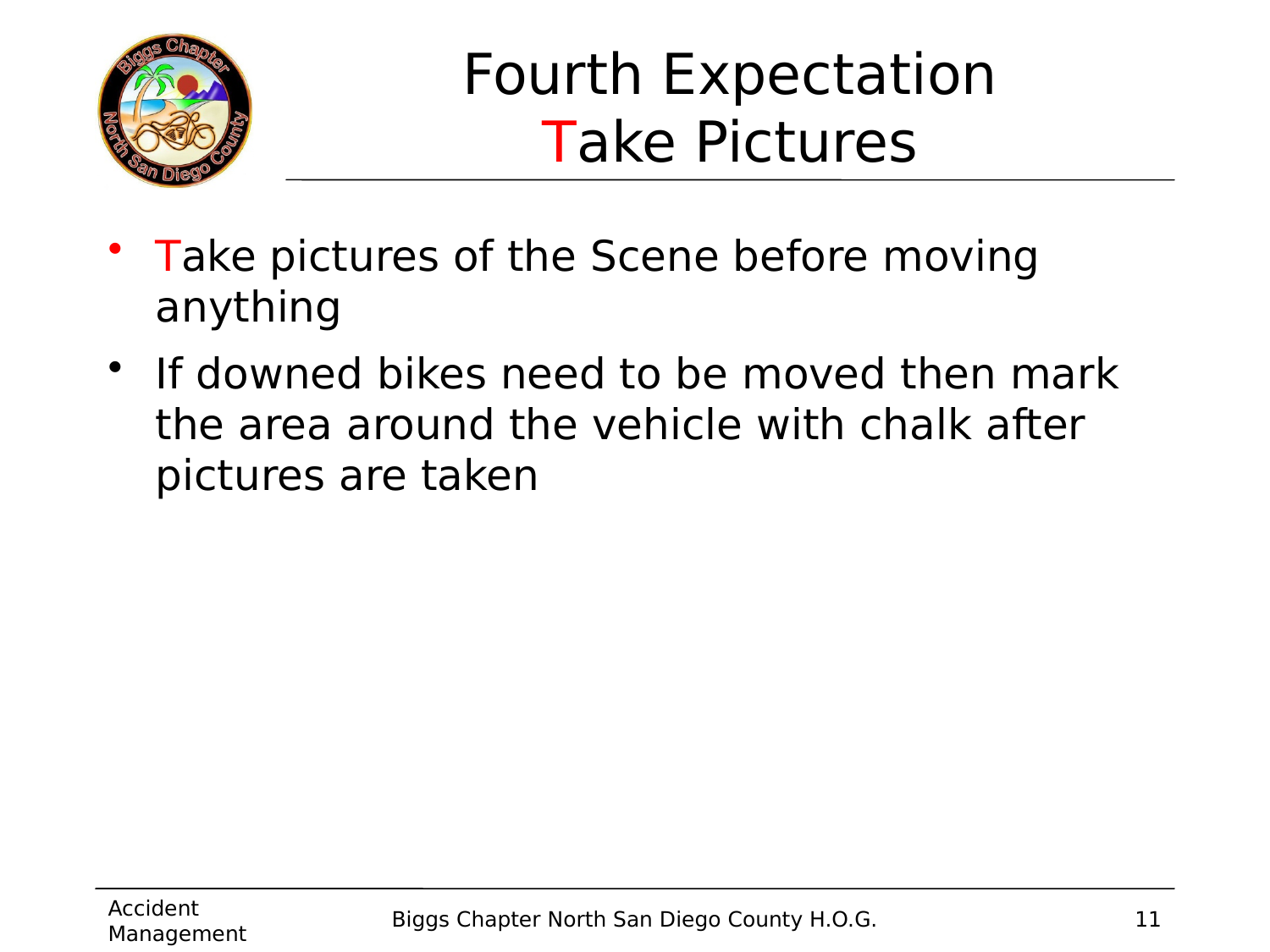

# Fourth Expectation Take Pictures
Take pictures of the Scene before moving anything
If downed bikes need to be moved then mark the area around the vehicle with chalk after pictures are taken

Accident Management
Biggs Chapter North San Diego County H.O.G.
11